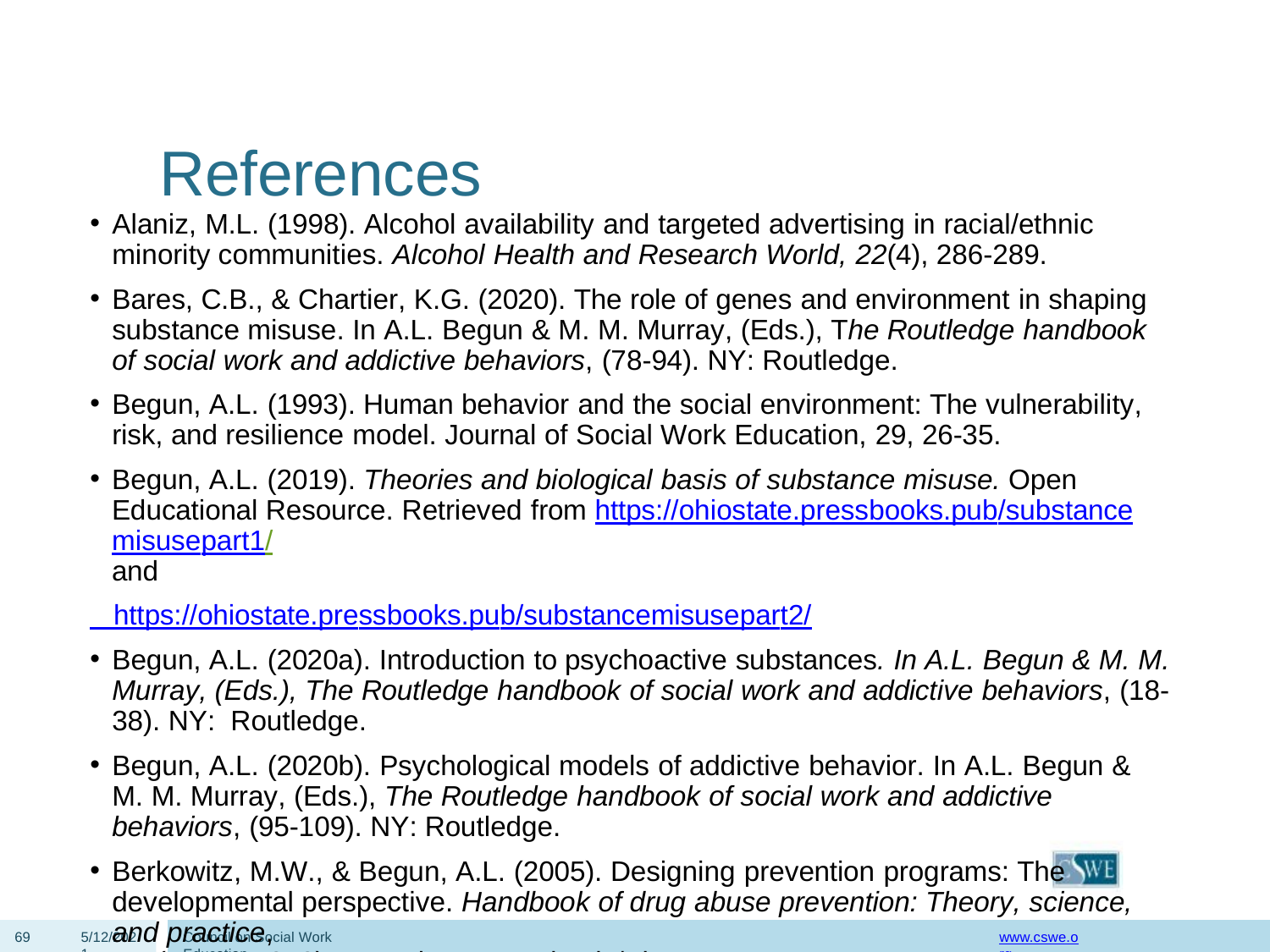

# References
Alaniz, M.L. (1998). Alcohol availability and targeted advertising in racial/ethnic minority communities. Alcohol Health and Research World, 22(4), 286-289.
Bares, C.B., & Chartier, K.G. (2020). The role of genes and environment in shaping substance misuse. In A.L. Begun & M. M. Murray, (Eds.), The Routledge handbook of social work and addictive behaviors, (78-94). NY: Routledge.
Begun, A.L. (1993). Human behavior and the social environment: The vulnerability, risk, and resilience model. Journal of Social Work Education, 29, 26-35.
Begun, A.L. (2019). Theories and biological basis of substance misuse. Open Educational Resource. Retrieved from https://ohiostate.pressbooks.pub/substancemisusepart1/	and
   https://ohiostate.pressbooks.pub/substancemisusepart2/
Begun, A.L. (2020a). Introduction to psychoactive substances. In A.L. Begun & M. M. Murray, (Eds.), The Routledge handbook of social work and addictive behaviors, (18-38). NY:  Routledge.
Begun, A.L. (2020b). Psychological models of addictive behavior. In A.L. Begun & M. M. Murray, (Eds.), The Routledge handbook of social work and addictive behaviors, (95-109). NY: Routledge.
Berkowitz, M.W., & Begun, A.L. (2005). Designing prevention programs: The developmental perspective. Handbook of drug abuse prevention: Theory, science,   and practice,
(pp. 327-348). MA: Kluwer Academic/Plenum Publishers.
69
5/12/2021
Council on Social Work Education
www.cswe.org